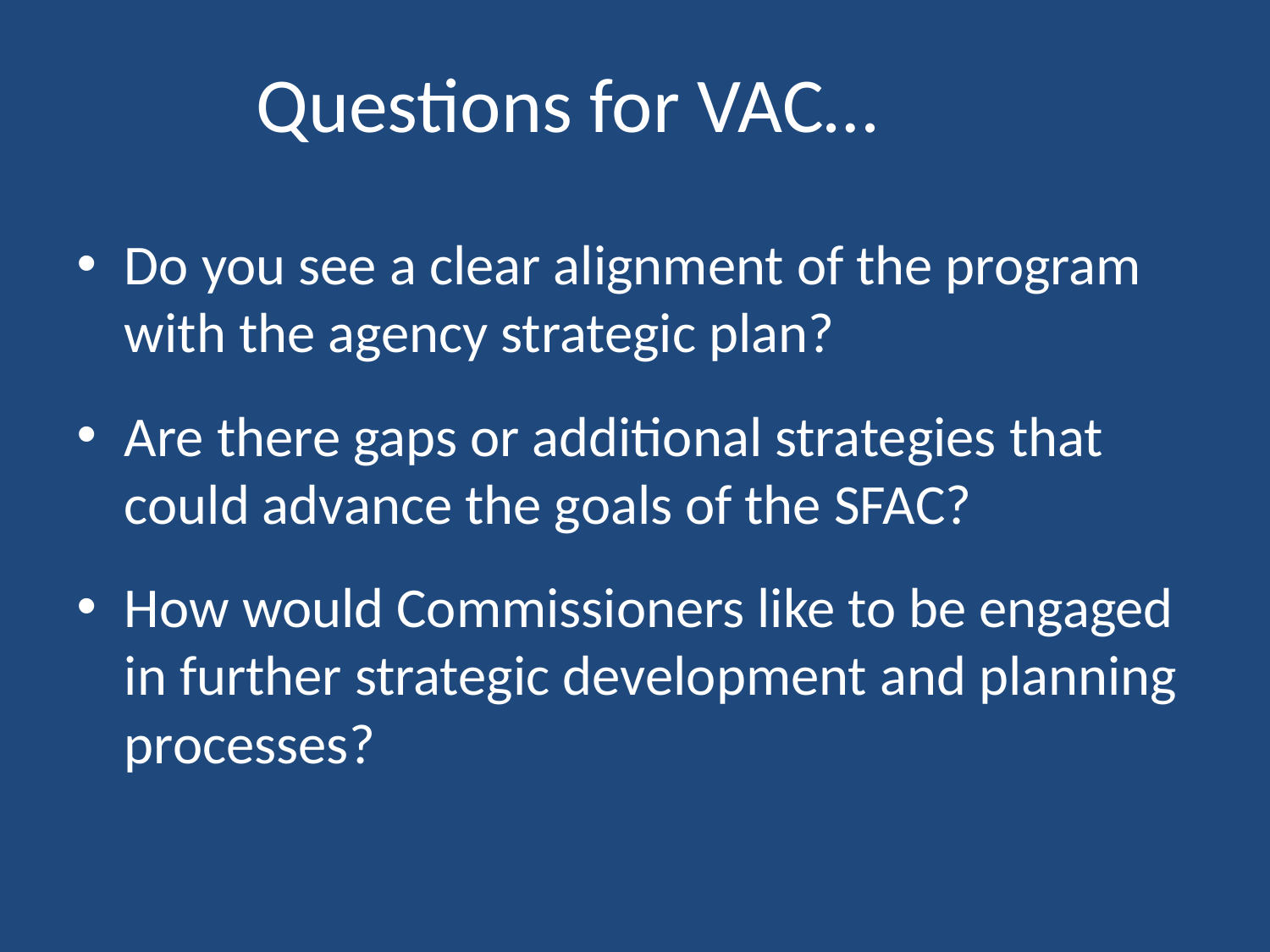

# Questions for VAC…

Do you see a clear alignment of the program with the agency strategic plan?

Are there gaps or additional strategies that could advance the goals of the SFAC?

How would Commissioners like to be engaged in further strategic development and planning processes?